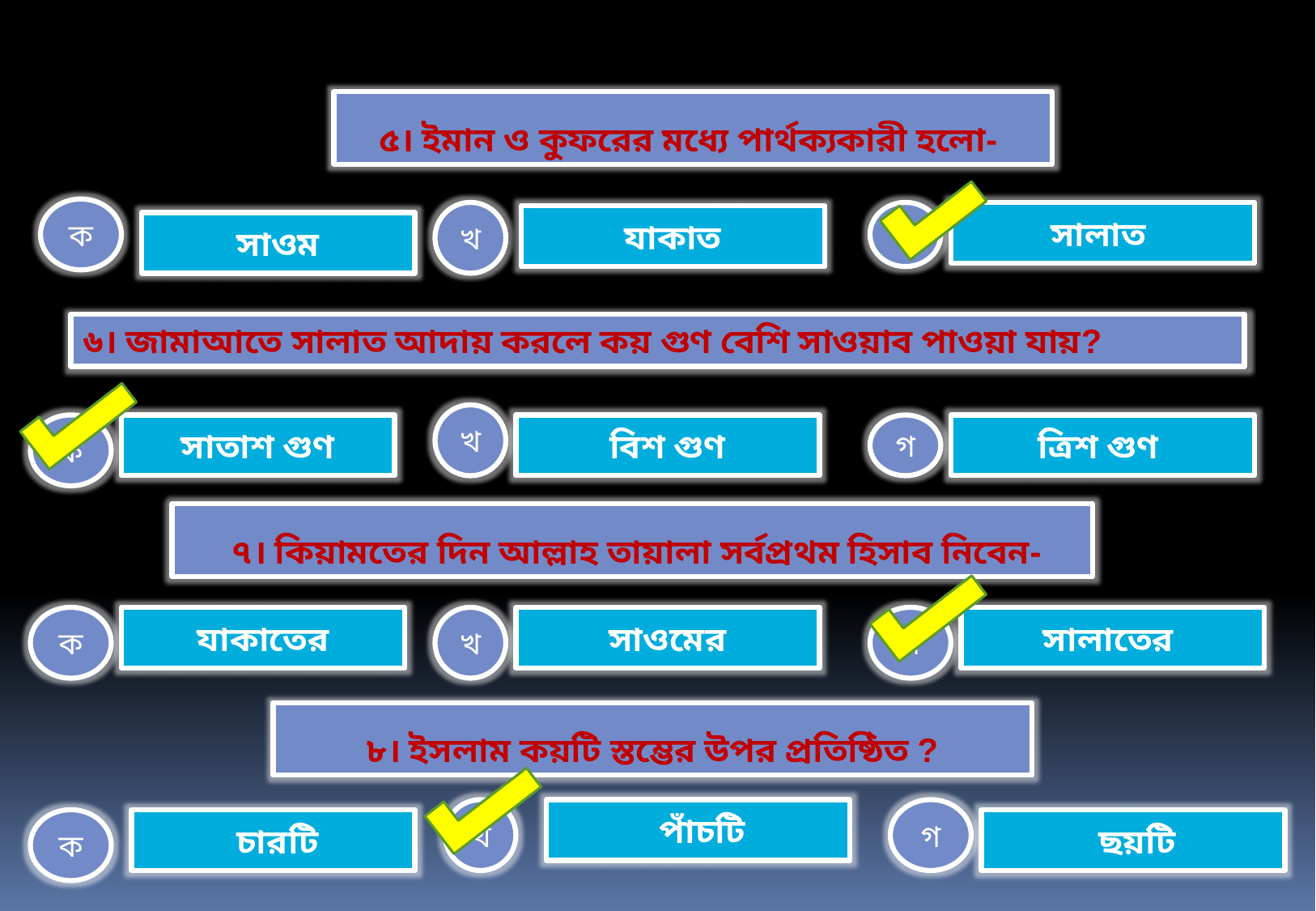

৫। ইমান ও কুফরের মধ্যে পার্থক্যকারী হলো-

ক
খ
গ
সালাত

যাকাত

সাওম
ক
খ
৬। জামাআতে সালাত আদায় করলে কয় গুণ বেশি সাওয়াব পাওয়া যায়?

খ
ক
সাতাশ গুণ

বিশ গুণ

গ
ত্রিশ গুণ
 ৭। কিয়ামতের দিন আল্লাহ তায়ালা সর্বপ্রথম হিসাব নিবেন-

ক
যাকাতের
খ
সাওমের
গ
সালাতের
 ৮। ইসলাম কয়টি স্তম্ভের উপর প্রতিষ্ঠিত ?

খ
 পাঁচটি
গ
ক
 চারটি
 ছয়টি